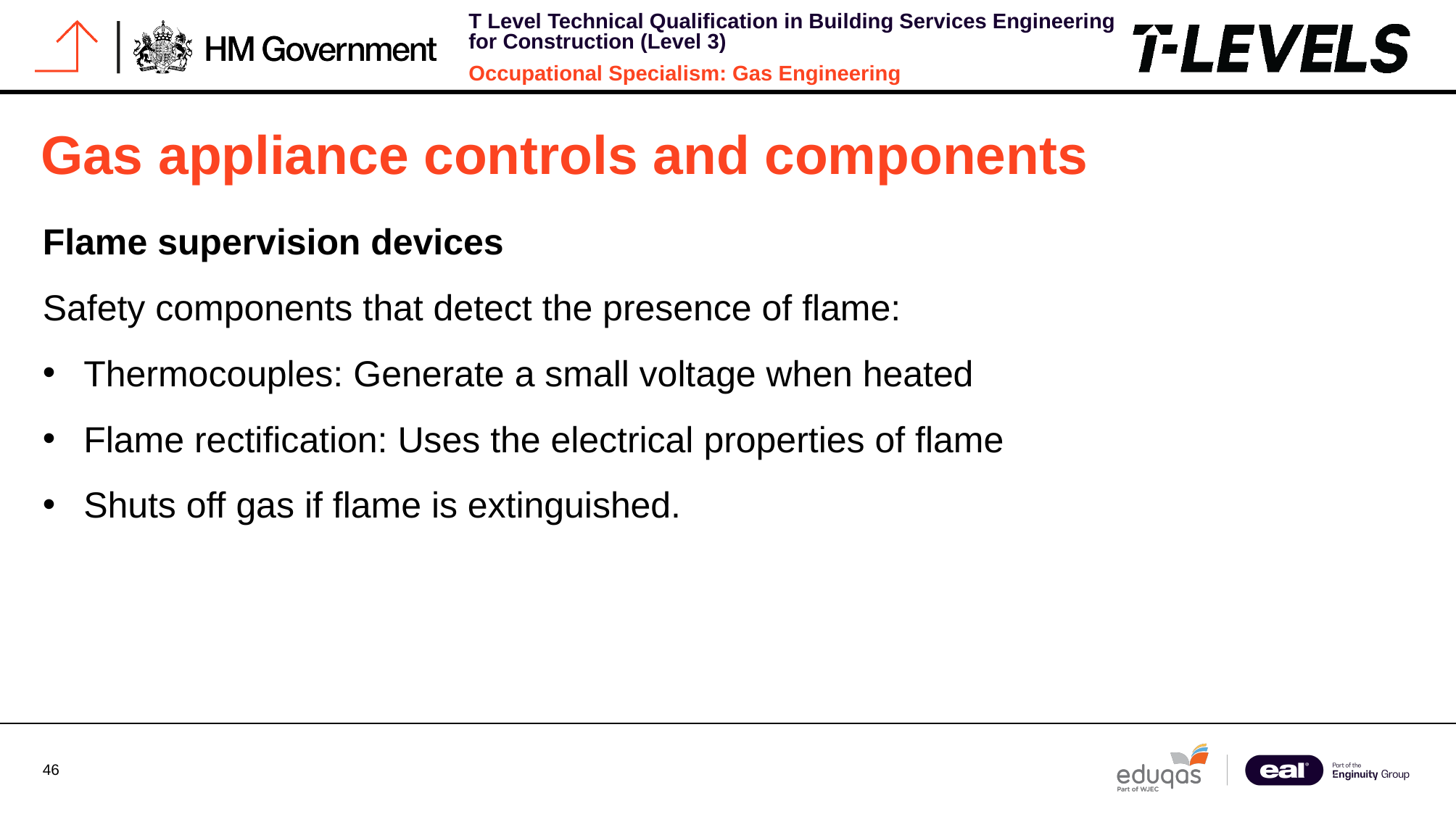

# Gas appliance controls and components
Flame supervision devices
Safety components that detect the presence of flame:
Thermocouples: Generate a small voltage when heated
Flame rectification: Uses the electrical properties of flame
Shuts off gas if flame is extinguished.